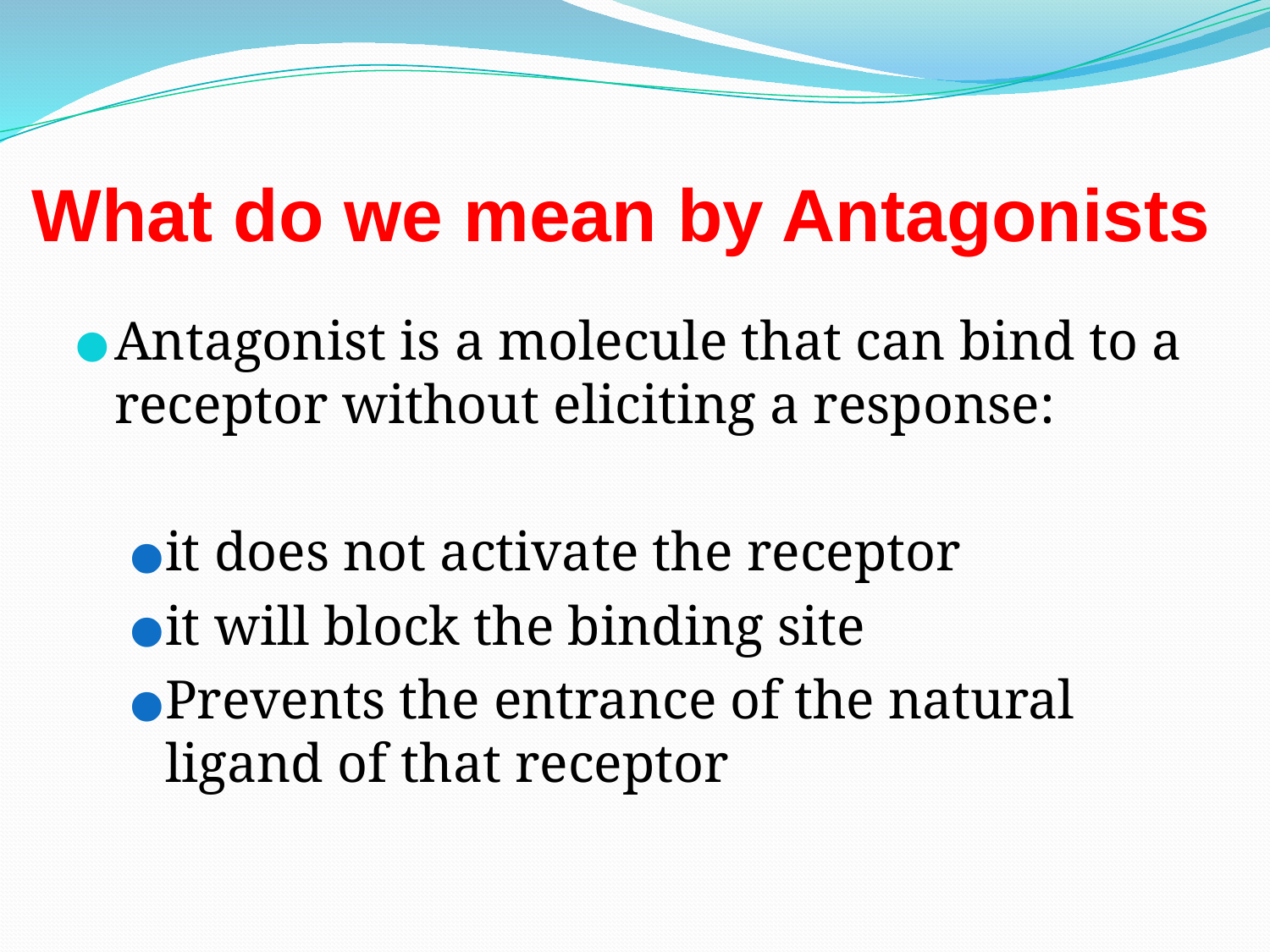

# What do we mean by Antagonists
Antagonist is a molecule that can bind to a receptor without eliciting a response:

it does not activate the receptor
it will block the binding site
Prevents the entrance of the natural ligand of that receptor